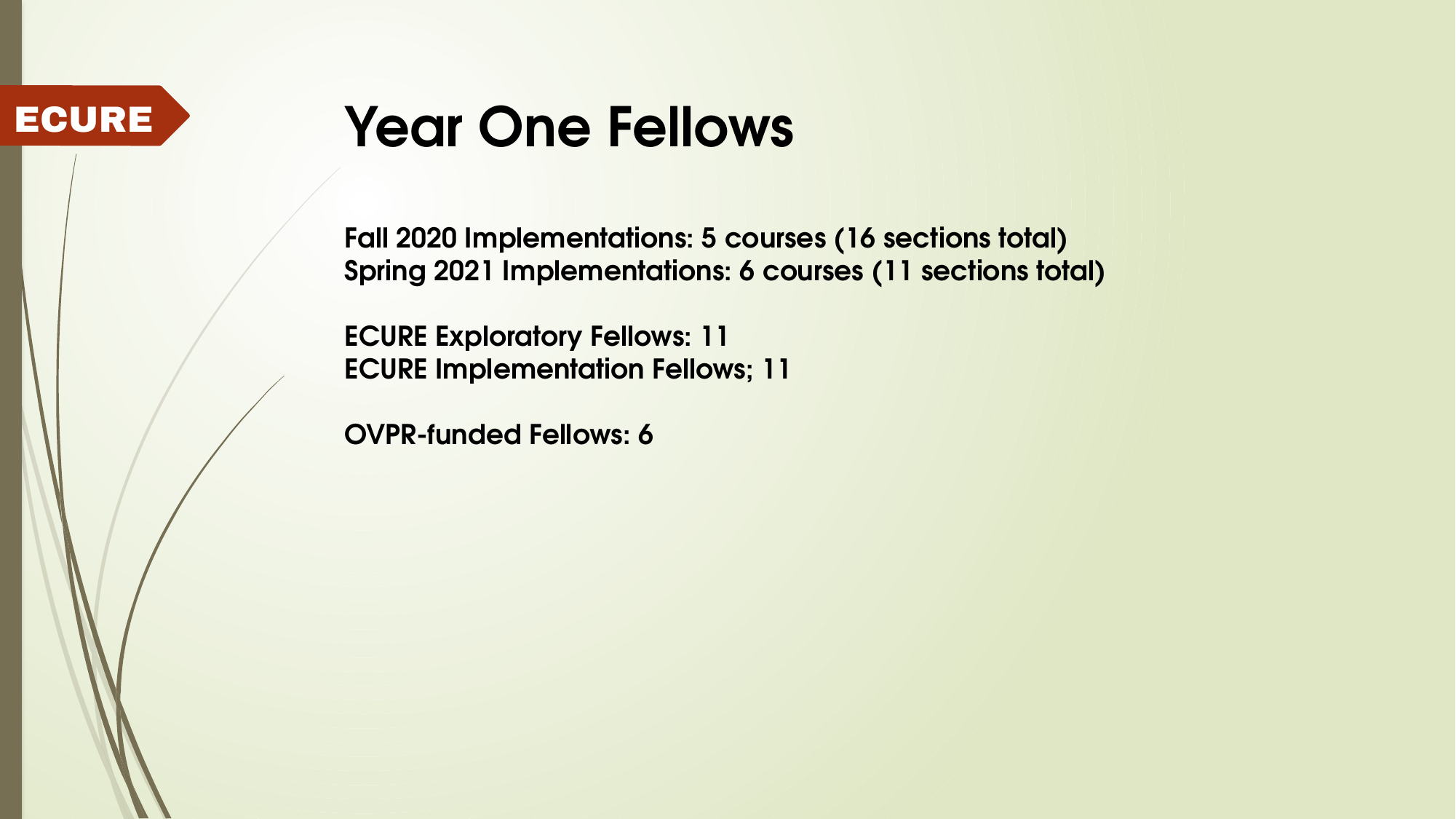

Year One Fellows
ECURE
Fall 2020 Implementations: 5 courses (16 sections total)
Spring 2021 Implementations: 6 courses (11 sections total)

ECURE Exploratory Fellows: 11
ECURE Implementation Fellows; 11

OVPR-funded Fellows: 6